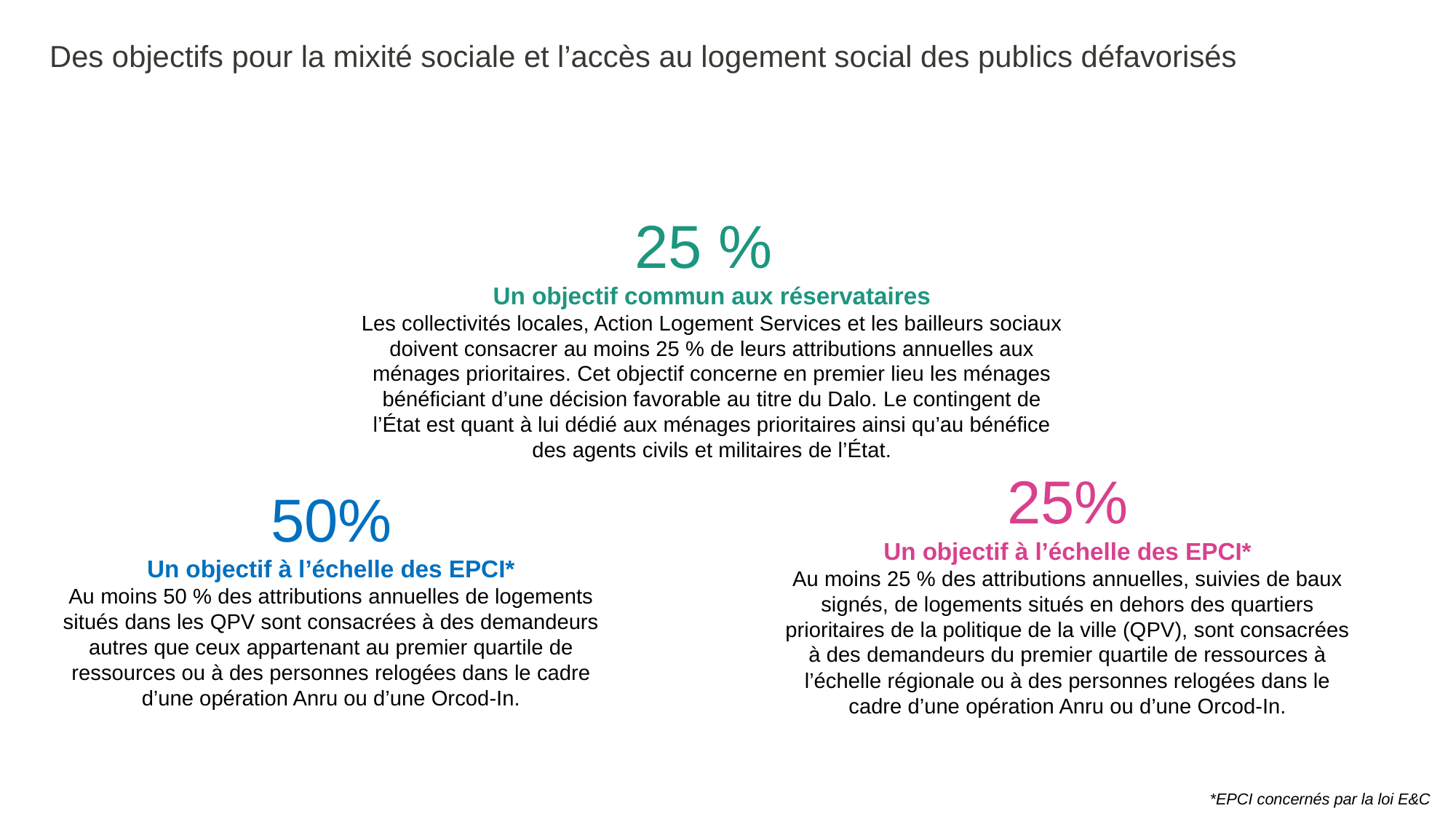

Des objectifs pour la mixité sociale et l’accès au logement social des publics défavorisés
25 %
Un objectif commun aux réservataires
Les collectivités locales, Action Logement Services et les bailleurs sociaux doivent consacrer au moins 25 % de leurs attributions annuelles aux ménages prioritaires. Cet objectif concerne en premier lieu les ménages bénéficiant d’une décision favorable au titre du Dalo. Le contingent de l’État est quant à lui dédié aux ménages prioritaires ainsi qu’au bénéfice des agents civils et militaires de l’État.
25%
Un objectif à l’échelle des EPCI*
Au moins 25 % des attributions annuelles, suivies de baux signés, de logements situés en dehors des quartiers prioritaires de la politique de la ville (QPV), sont consacrées à des demandeurs du premier quartile de ressources à l’échelle régionale ou à des personnes relogées dans le cadre d’une opération Anru ou d’une Orcod-In.
50%
Un objectif à l’échelle des EPCI*
Au moins 50 % des attributions annuelles de logements situés dans les QPV sont consacrées à des demandeurs autres que ceux appartenant au premier quartile de ressources ou à des personnes relogées dans le cadre d’une opération Anru ou d’une Orcod-In.
*EPCI concernés par la loi E&C